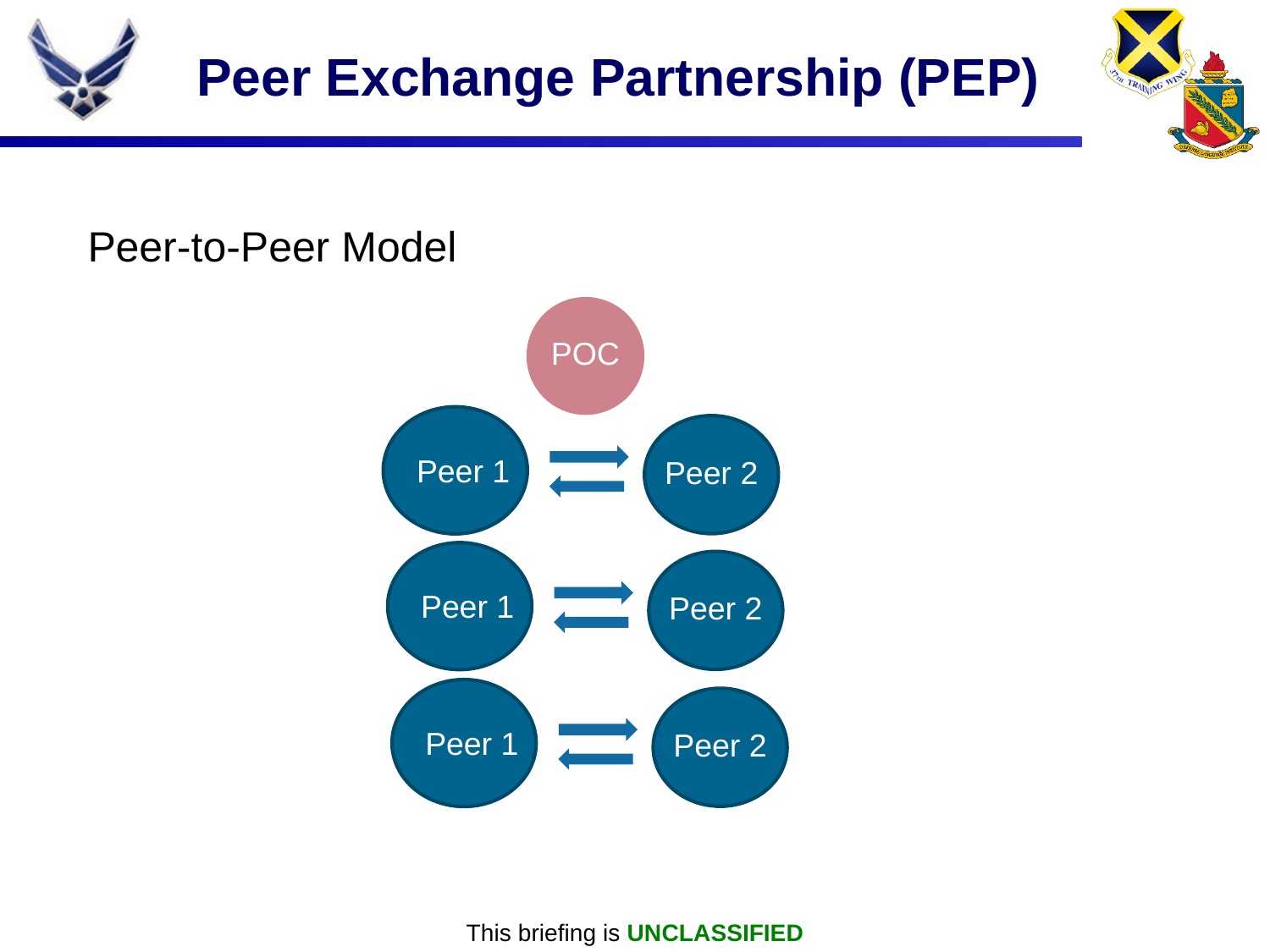

Peer Exchange Partnership (PEP)
Peer-to-Peer Model

POC

Peer 1
Peer 2

Peer 1
Peer 2

Peer 1
Peer 2